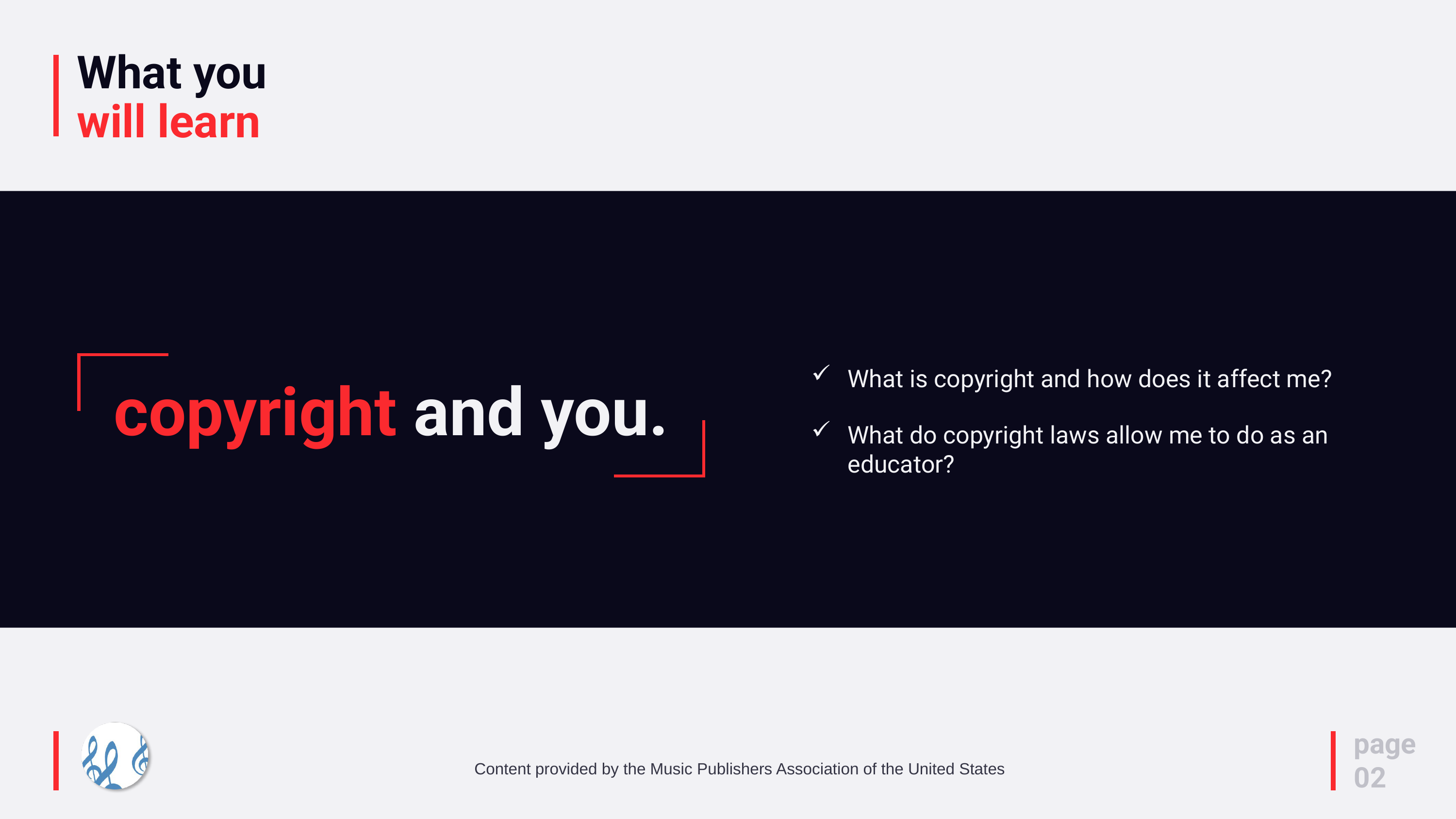

# What you will learn

copyright and you.
What is copyright and how does it affect me?
What do copyright laws allow me to do as an educator?
page
02
Content provided by the Music Publishers Association of the United States